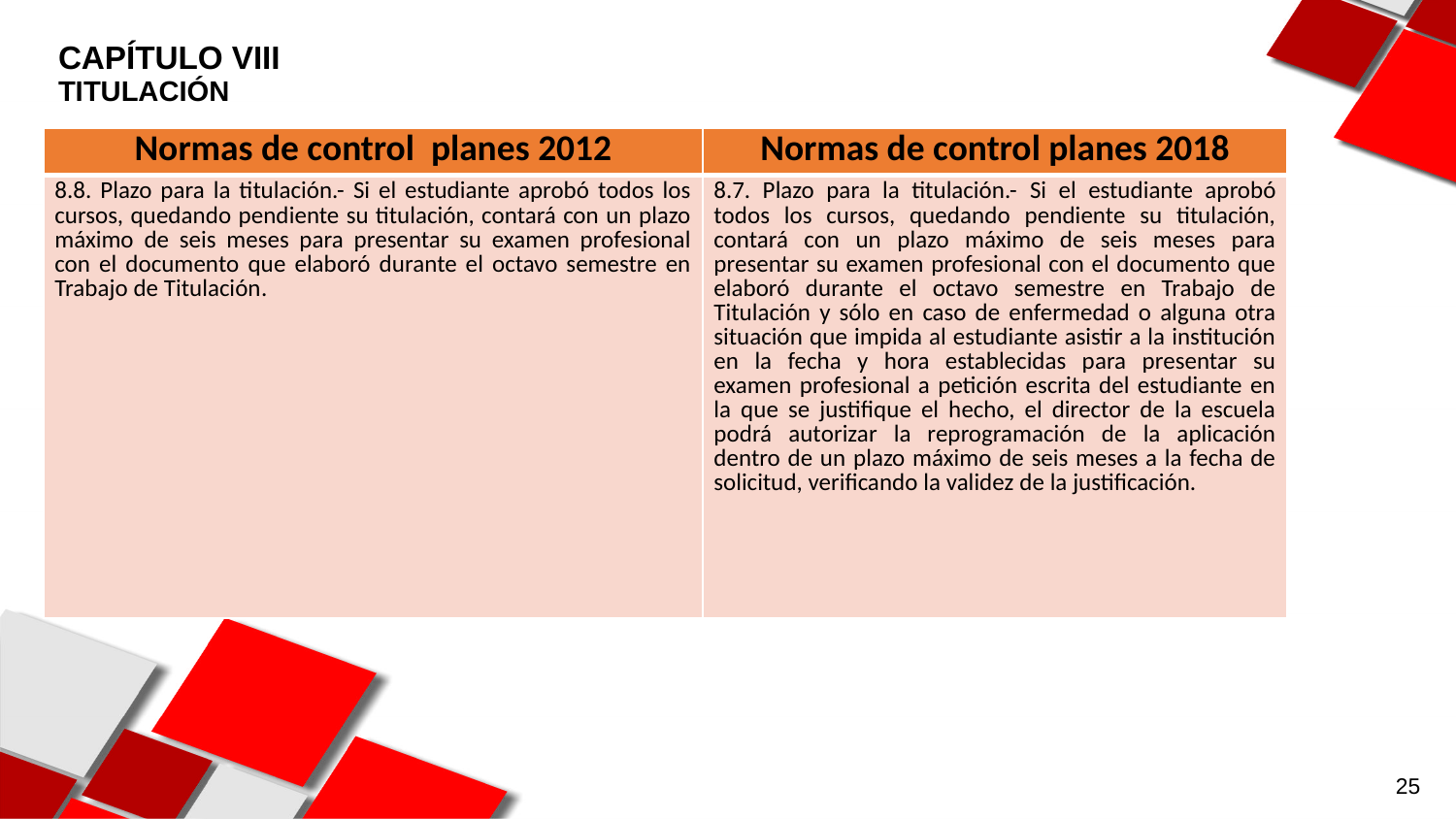

CAPÍTULO VIII
TITULACIÓN
| Normas de control planes 2012 | Normas de control planes 2018 |
| --- | --- |
| 8.8. Plazo para la titulación.- Si el estudiante aprobó todos los cursos, quedando pendiente su titulación, contará con un plazo máximo de seis meses para presentar su examen profesional con el documento que elaboró durante el octavo semestre en Trabajo de Titulación. | 8.7. Plazo para la titulación.- Si el estudiante aprobó todos los cursos, quedando pendiente su titulación, contará con un plazo máximo de seis meses para presentar su examen profesional con el documento que elaboró durante el octavo semestre en Trabajo de Titulación y sólo en caso de enfermedad o alguna otra situación que impida al estudiante asistir a la institución en la fecha y hora establecidas para presentar su examen profesional a petición escrita del estudiante en la que se justifique el hecho, el director de la escuela podrá autorizar la reprogramación de la aplicación dentro de un plazo máximo de seis meses a la fecha de solicitud, verificando la validez de la justificación. |
25